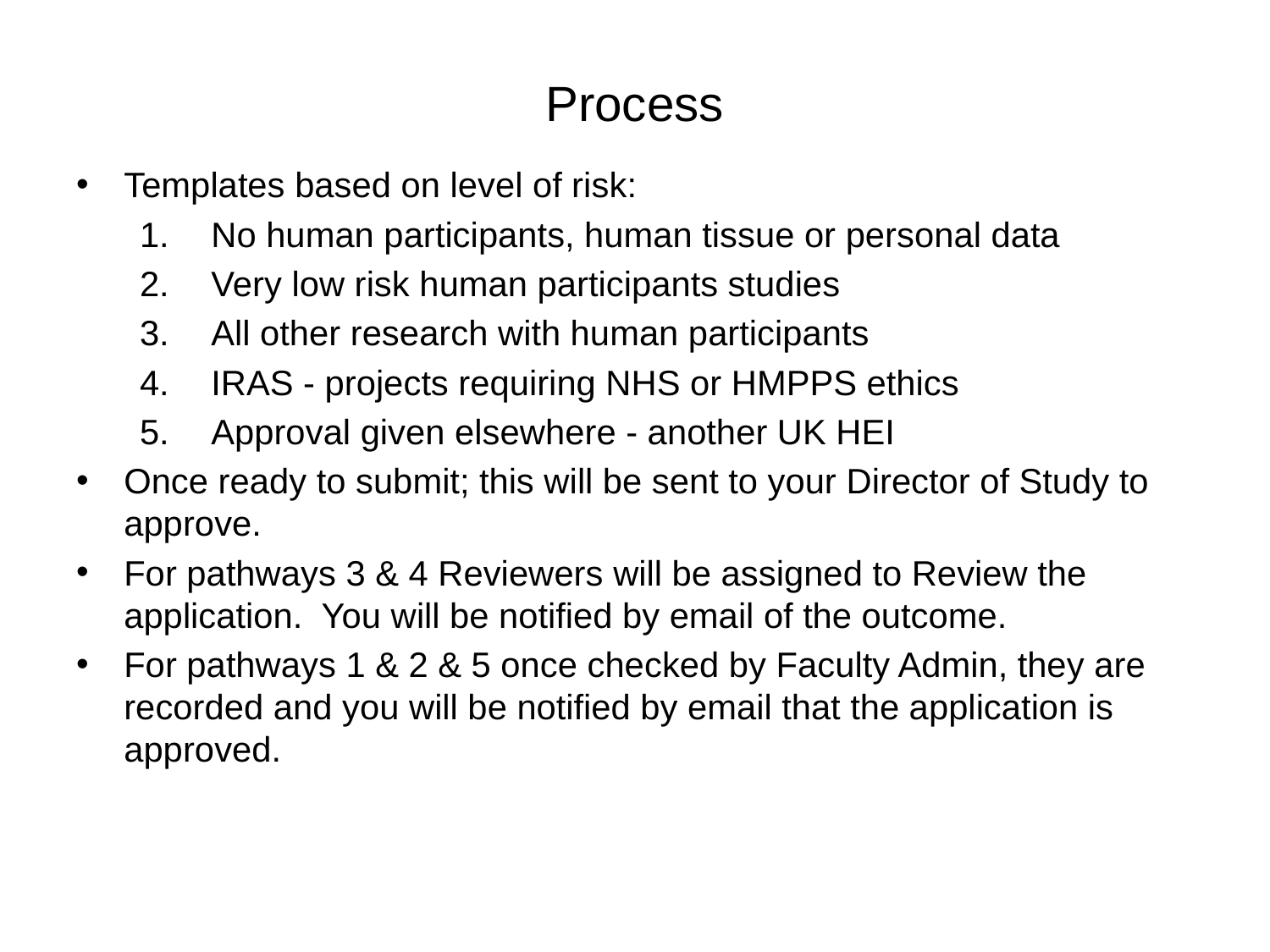

# Process
Templates based on level of risk:
No human participants, human tissue or personal data
Very low risk human participants studies
All other research with human participants
IRAS - projects requiring NHS or HMPPS ethics
Approval given elsewhere - another UK HEI
Once ready to submit; this will be sent to your Director of Study to approve.
For pathways 3 & 4 Reviewers will be assigned to Review the application.  You will be notified by email of the outcome.
For pathways 1 & 2 & 5 once checked by Faculty Admin, they are recorded and you will be notified by email that the application is approved.